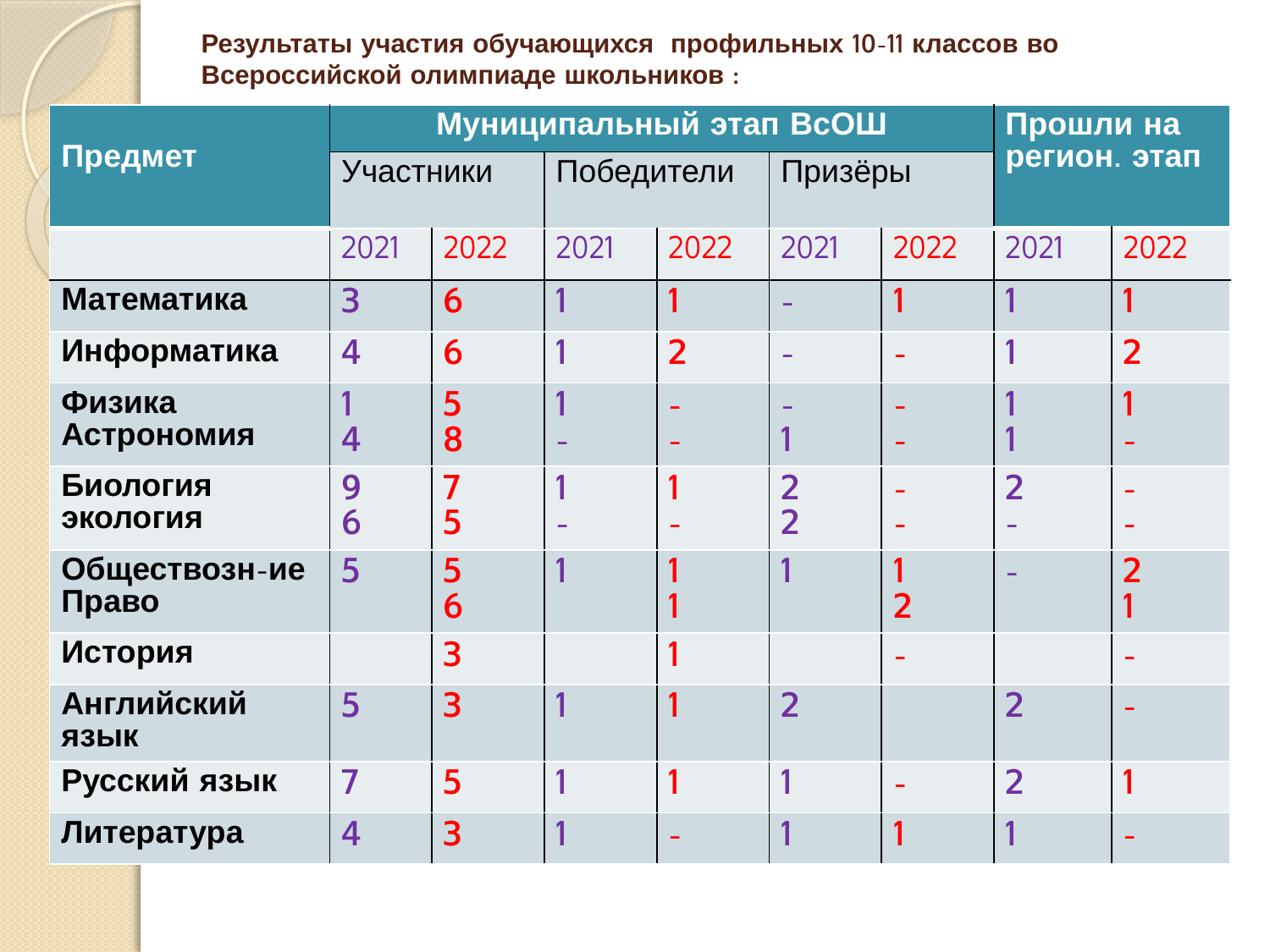

# Результаты участия обучающихся  профильных 10-11 классов во Всероссийской олимпиаде школьников :
| Предмет | Муниципальный этап ВсОШ |  |  |  |  |  | Прошли на регион. этап |  |
| --- | --- | --- | --- | --- | --- | --- | --- | --- |
|  | Участники |  | Победители |  | Призёры |  |  |  |
|  | 2021 | 2022 | 2021 | 2022 | 2021 | 2022 | 2021 | 2022 |
| Математика | 3 | 6 | 1 | 1 | - | 1 | 1 | 1 |
| Информатика | 4 | 6 | 1 | 2 | - | - | 1 | 2 |
| Физика Астрономия | 1 4 | 5 8 | 1 - | - - | - 1 | - - | 1 1 | 1 - |
| Биология экология | 9 6 | 7 5 | 1 - | 1 - | 2 2 | - - | 2 - | - - |
| Обществозн-ие Право | 5 | 5 6 | 1 | 1 1 | 1 | 1 2 | - | 2 1 |
| История |  | 3 |  | 1 |  | - |  | - |
| Английский язык | 5 | 3 | 1 | 1 | 2 |  | 2 | - |
| Русский язык | 7 | 5 | 1 | 1 | 1 | - | 2 | 1 |
| Литература | 4 | 3 | 1 | - | 1 | 1 | 1 | - |